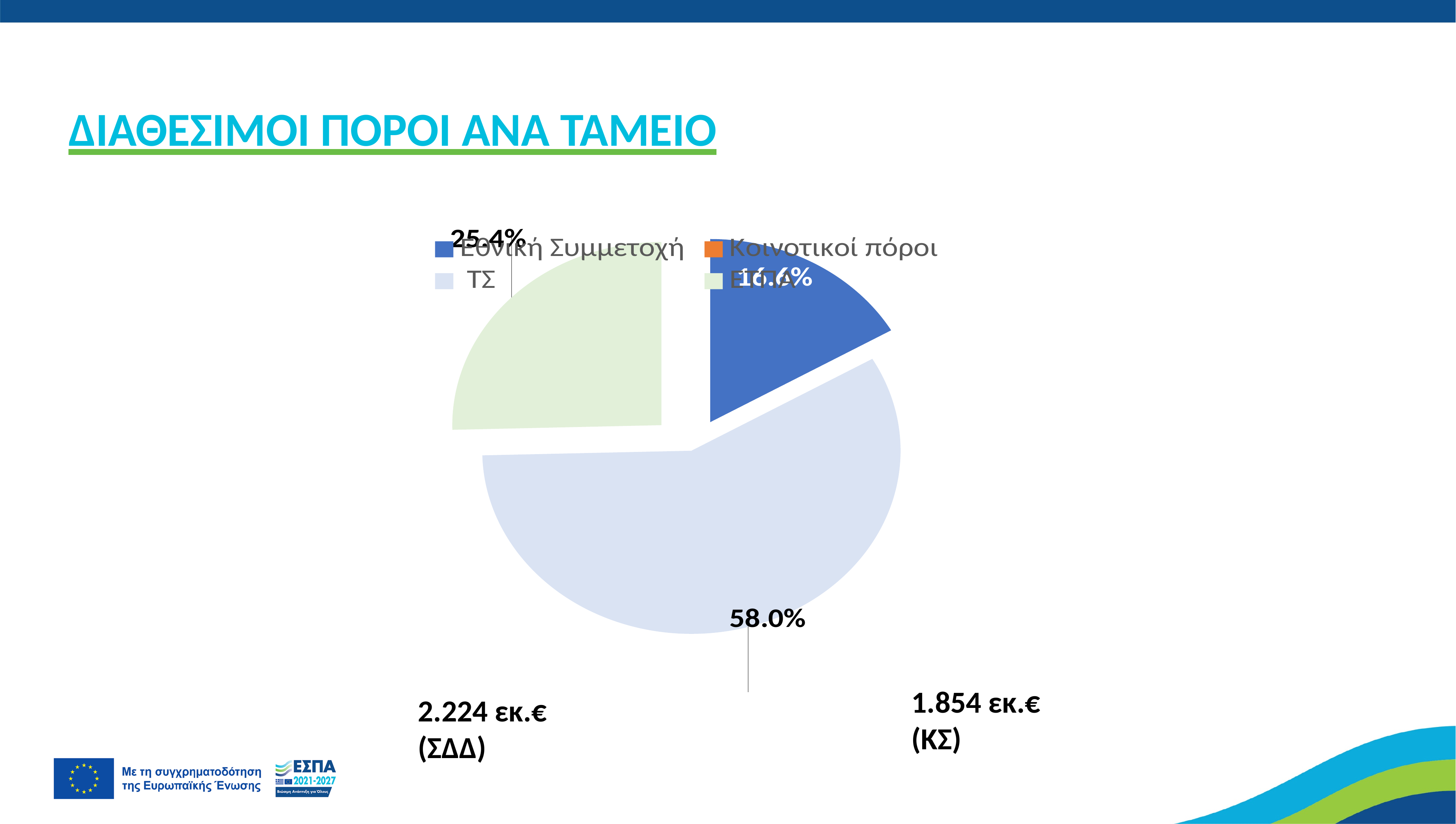

# ΔΙΑΘΕΣΙΜΟΙ ΠΟΡΟΙ ΑΝΑ ΤΑΜΕΙΟ

[unsupported chart]

1.854 εκ.€ (ΚΣ)
2.224 εκ.€ (ΣΔΔ)